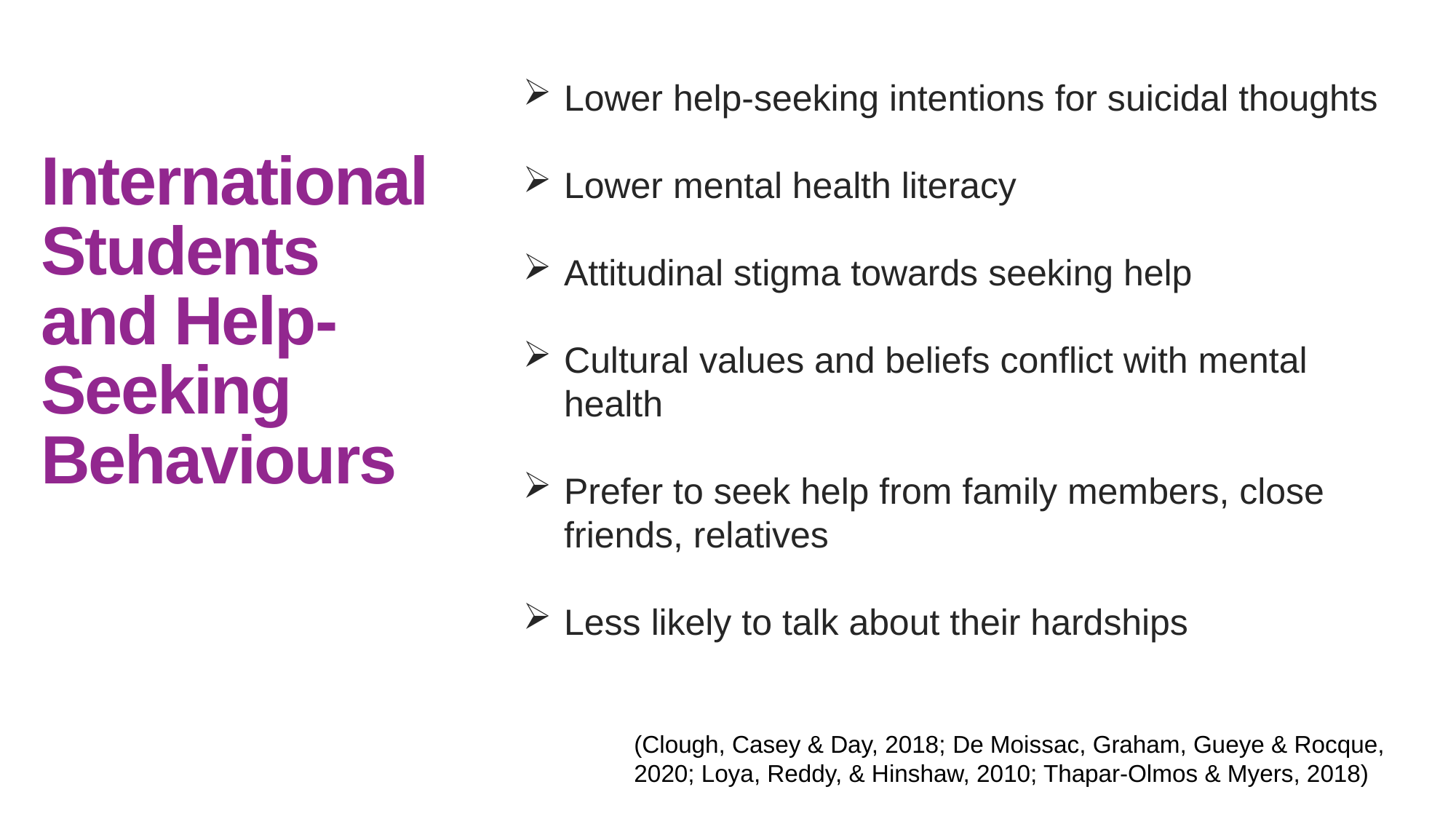

# International Students and Help-Seeking Behaviours
Lower help-seeking intentions for suicidal thoughts

Lower mental health literacy

Attitudinal stigma towards seeking help

Cultural values and beliefs conflict with mental health

Prefer to seek help from family members, close friends, relatives

Less likely to talk about their hardships
(Clough, Casey & Day, 2018; De Moissac, Graham, Gueye & Rocque, 2020; Loya, Reddy, & Hinshaw, 2010; Thapar-Olmos & Myers, 2018)